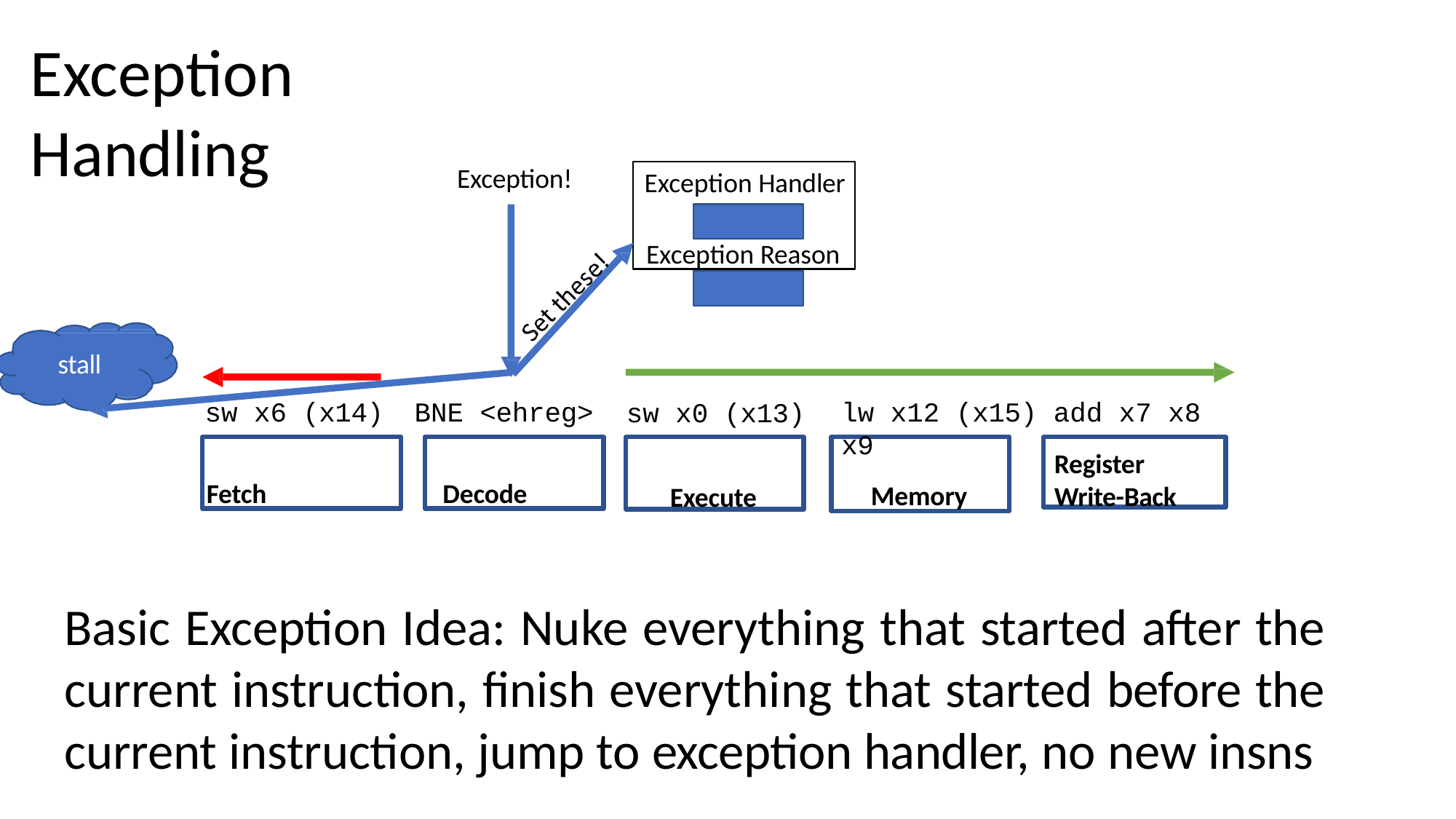

# Exception Handling
Exception!
Exception Handler

Exception Reason

stall

sw x6 (x14)
BNE <ehreg>
lw x12 (x15) add x7 x8 x9
sw x0 (x13)

Fetch

Decode

Memory

Register Write-Back
Execute
Basic Exception Idea: Nuke everything that started after the current instruction, finish everything that started before the current instruction, jump to exception handler, no new insns